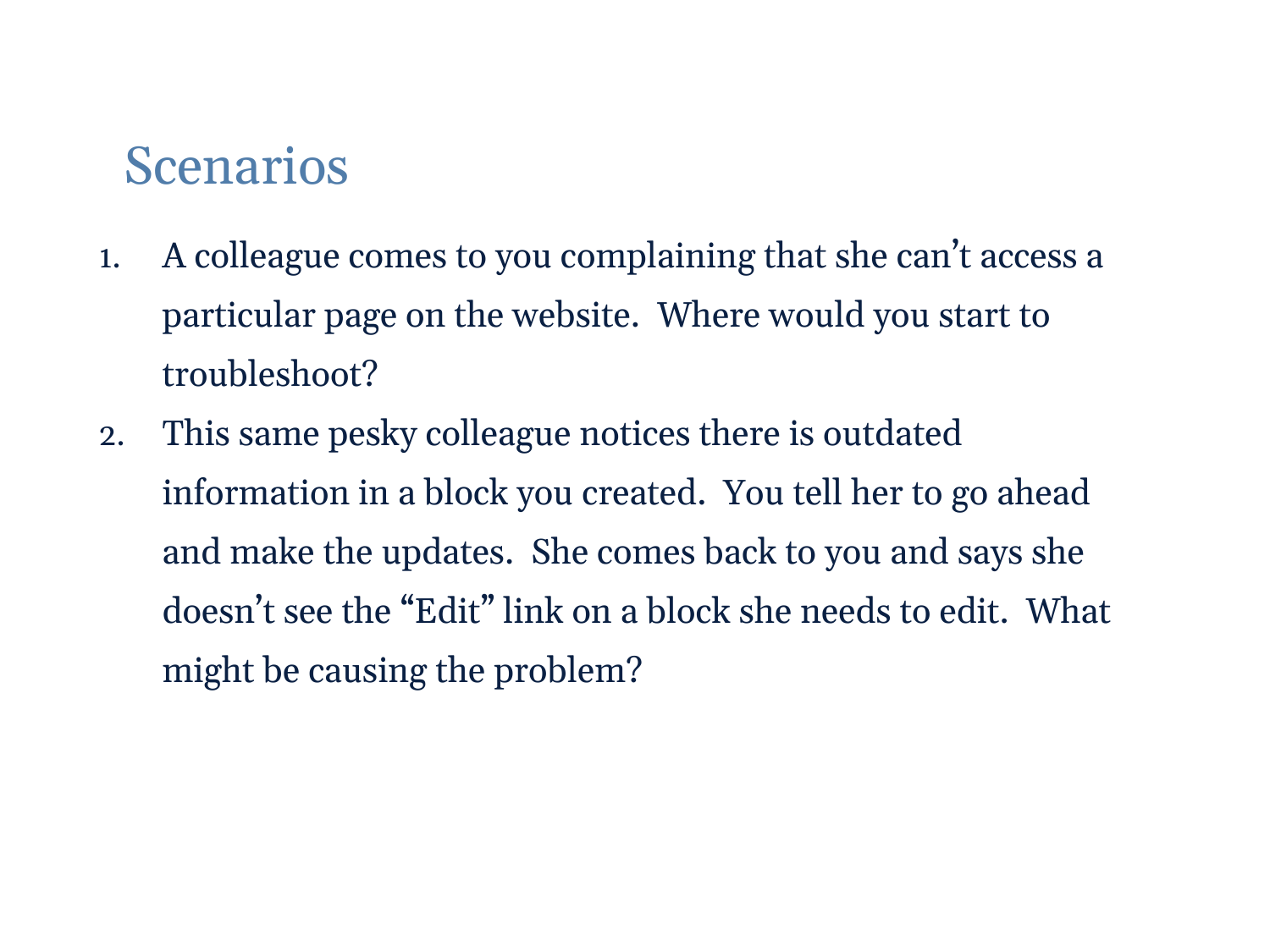

Scenarios
A colleague comes to you complaining that she can’t access a particular page on the website.  Where would you start to troubleshoot?
This same pesky colleague notices there is outdated information in a block you created.  You tell her to go ahead and make the updates.  She comes back to you and says she doesn’t see the “Edit” link on a block she needs to edit.  What might be causing the problem?